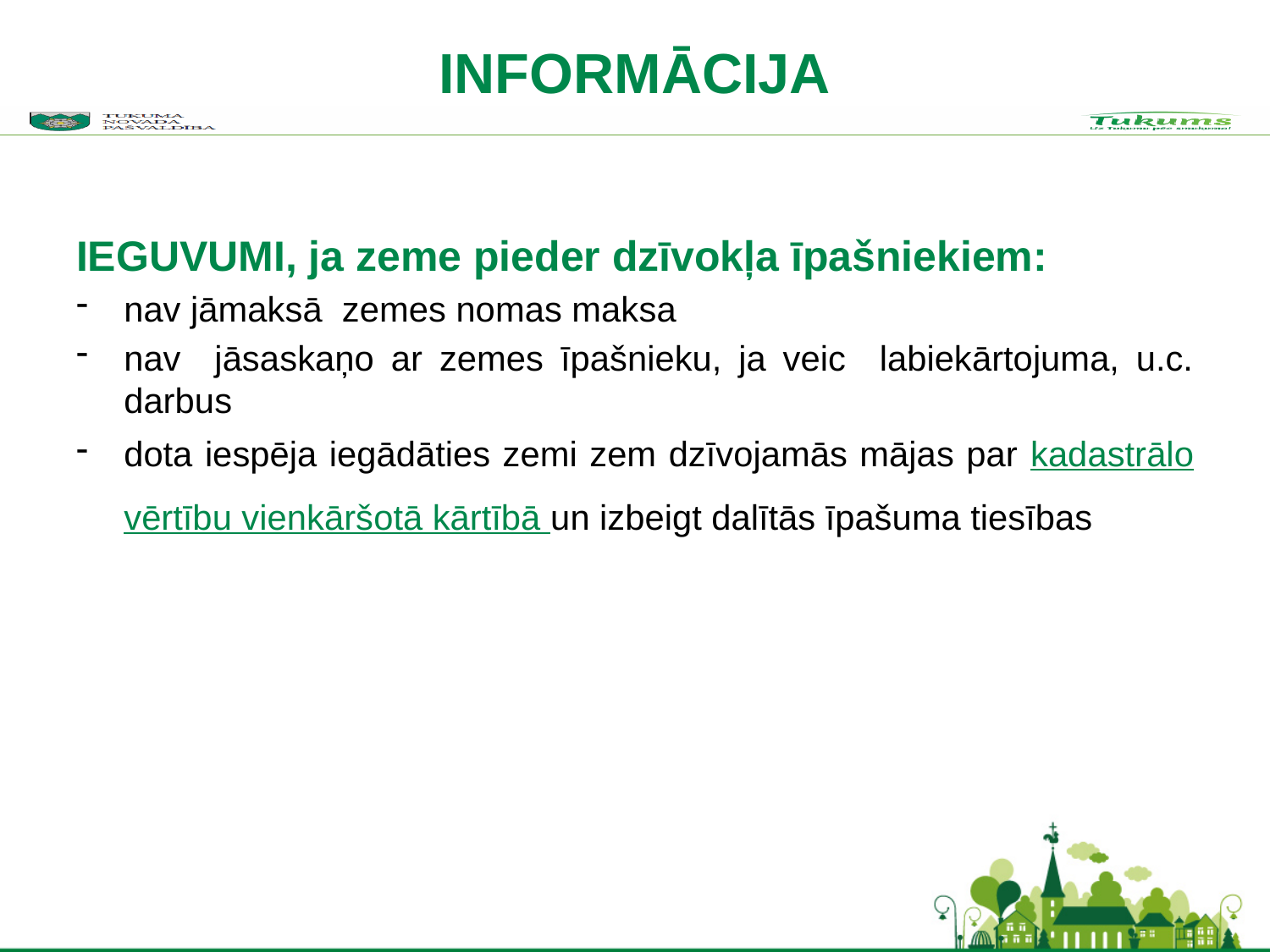

# INFORMĀCIJA
IEGUVUMI, ja zeme pieder dzīvokļa īpašniekiem:
nav jāmaksā  zemes nomas maksa
nav  jāsaskaņo ar zemes īpašnieku, ja veic  labiekārtojuma, u.c. darbus
dota iespēja iegādāties zemi zem dzīvojamās mājas par kadastrālo vērtību vienkāršotā kārtībā un izbeigt dalītās īpašuma tiesības